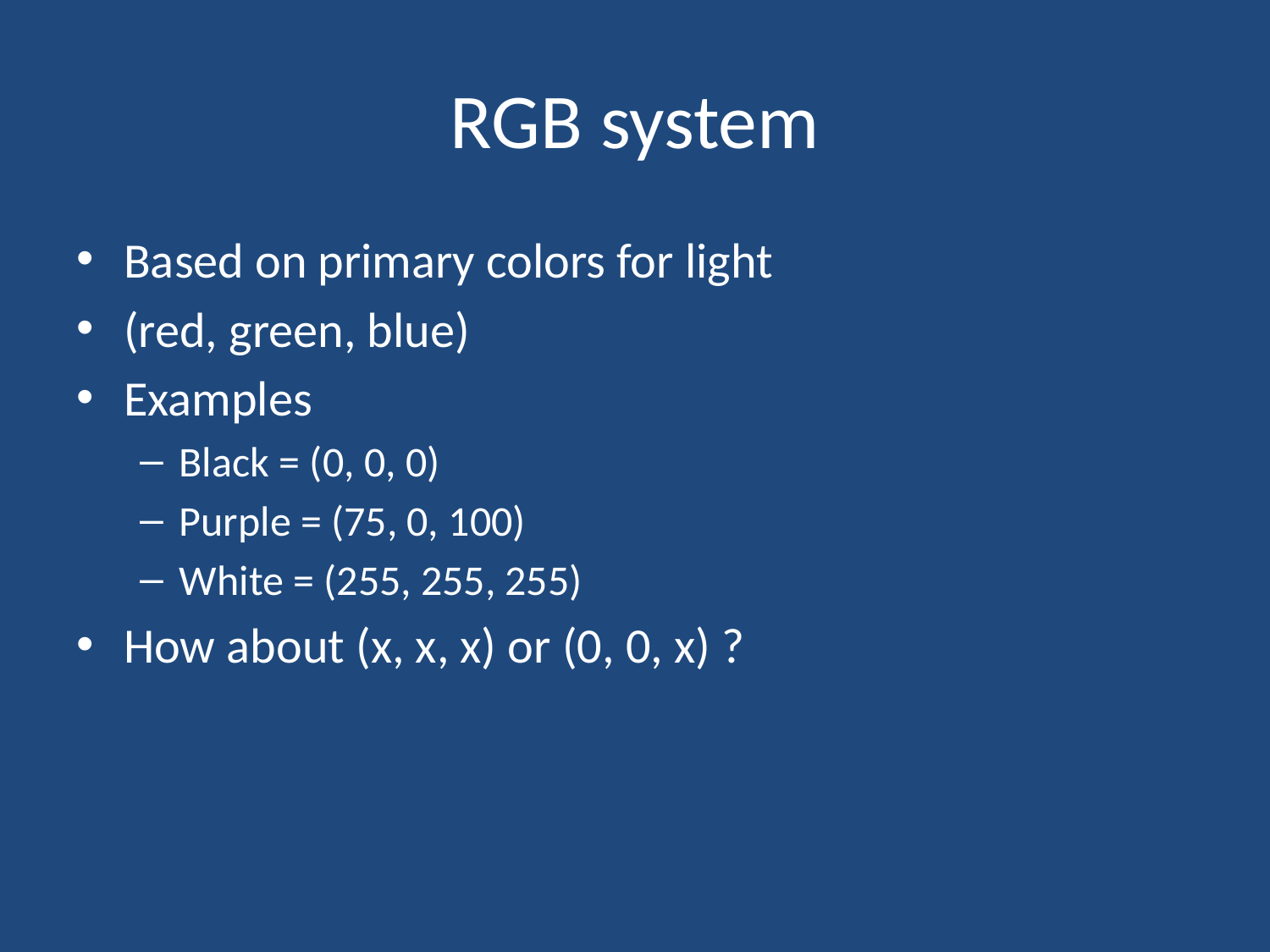

# RGB system
Based on primary colors for light
(red, green, blue)
Examples
Black = (0, 0, 0)
Purple = (75, 0, 100)
White = (255, 255, 255)
How about (x, x, x) or (0, 0, x) ?